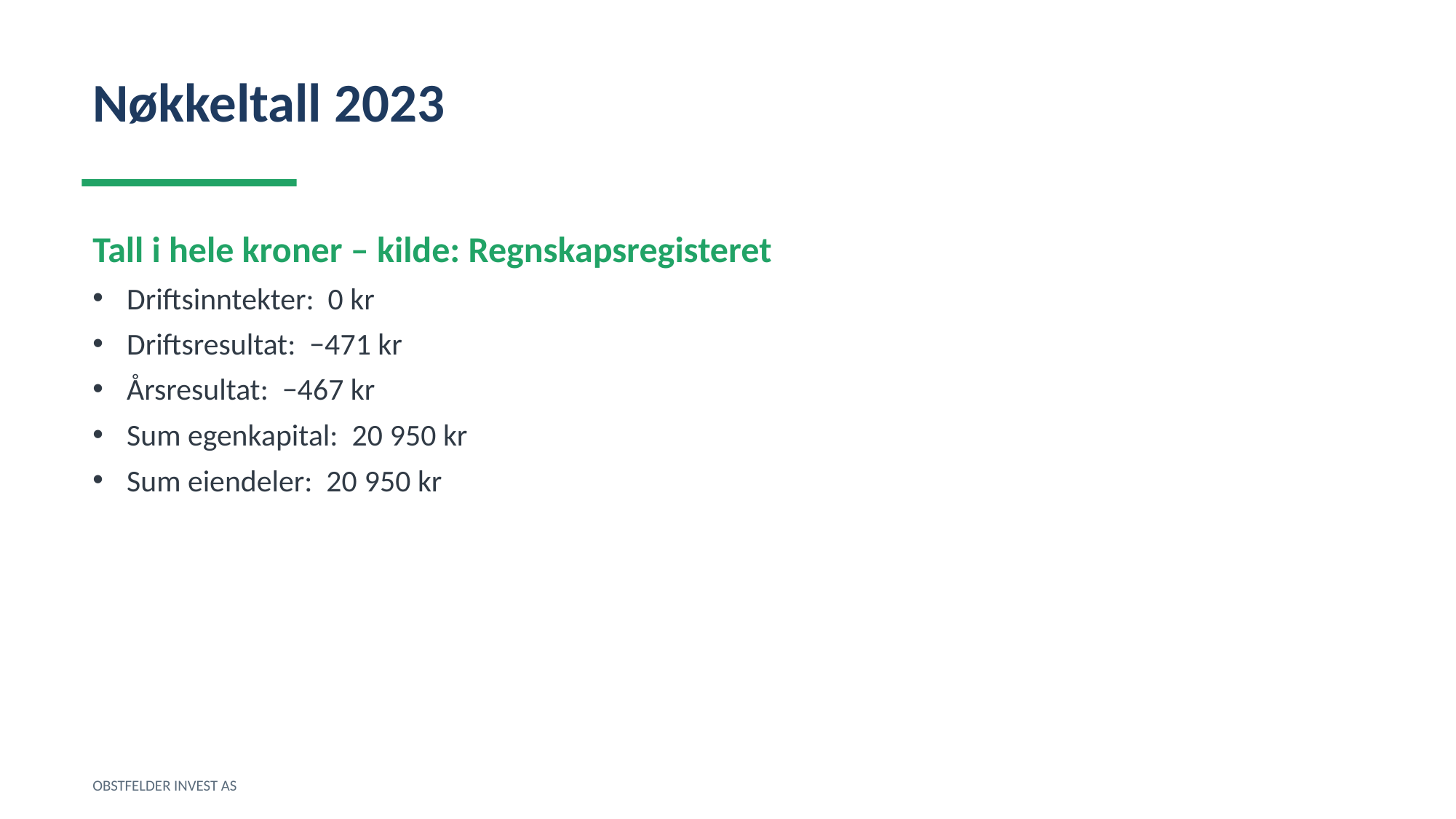

Nøkkeltall 2023

Tall i hele kroner – kilde: Regnskapsregisteret
Driftsinntekter:  0 kr
Driftsresultat:  −471 kr
Årsresultat:  −467 kr
Sum egenkapital:  20 950 kr
Sum eiendeler:  20 950 kr
OBSTFELDER INVEST AS